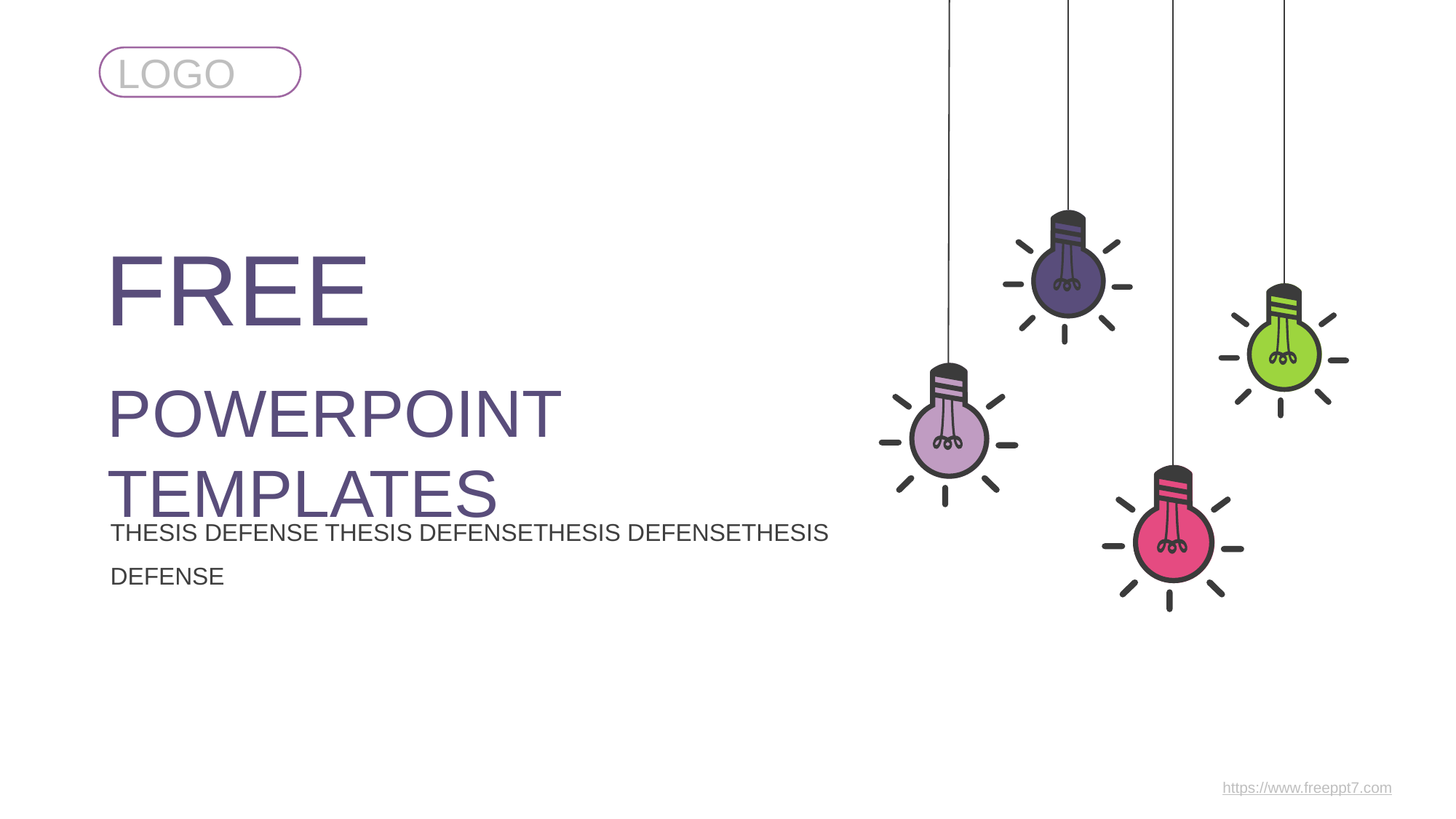

LOGO
FREE
POWERPOINT TEMPLATES
THESIS DEFENSE THESIS DEFENSETHESIS DEFENSETHESIS DEFENSE
https://www.freeppt7.com